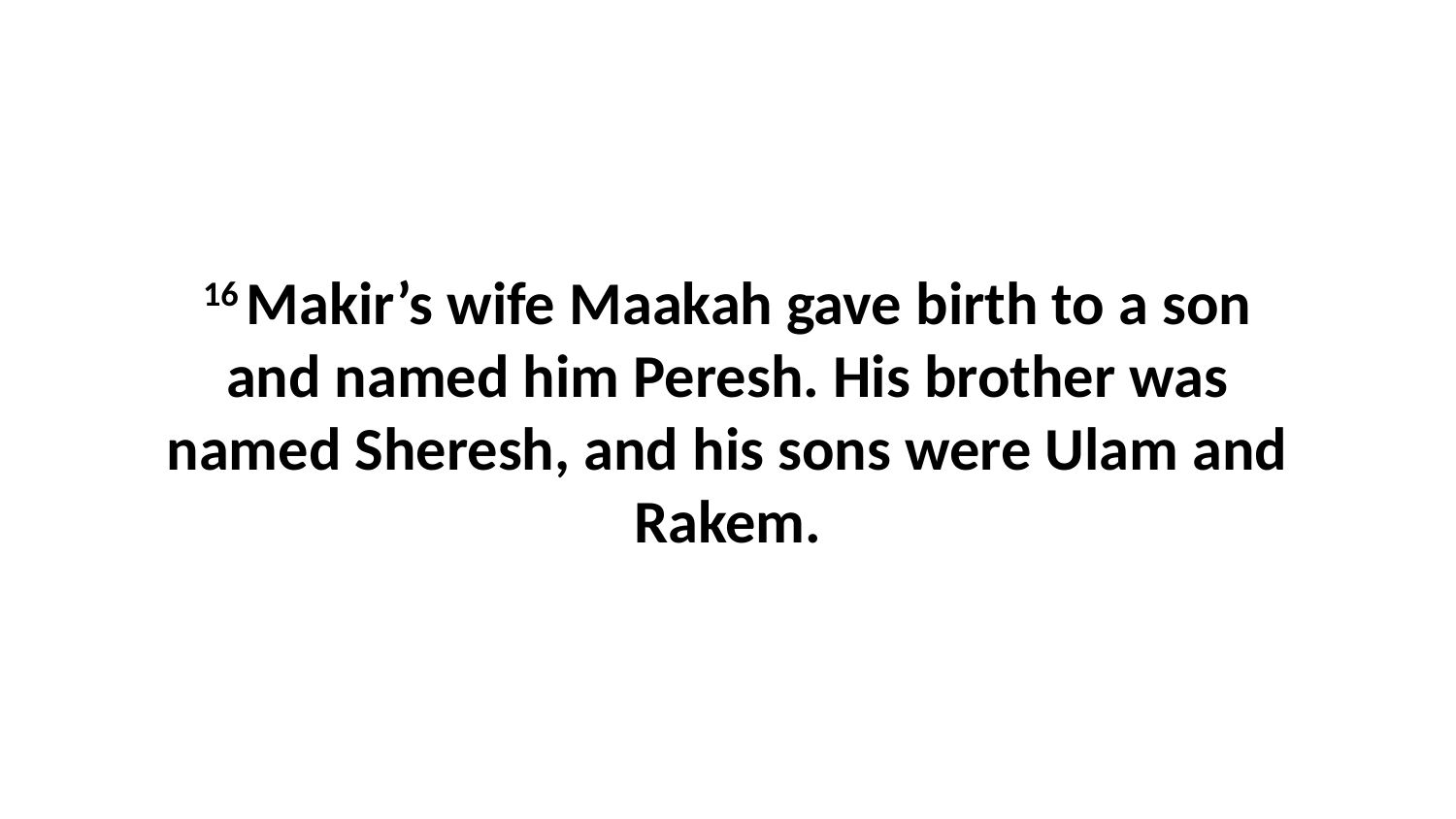

16 Makir’s wife Maakah gave birth to a son and named him Peresh. His brother was named Sheresh, and his sons were Ulam and Rakem.